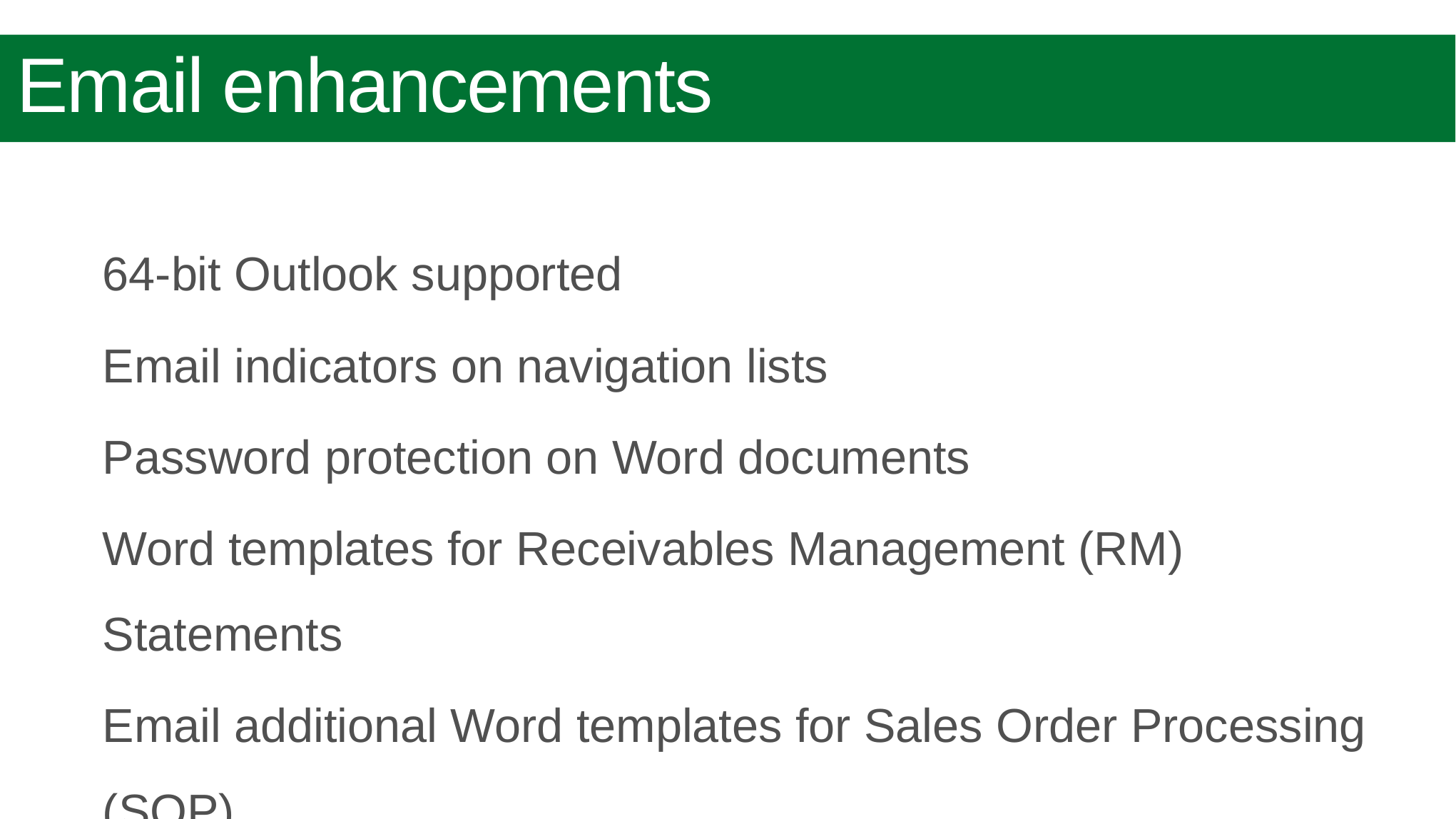

# Email enhancements
64-bit Outlook supported
Email indicators on navigation lists
Password protection on Word documents
Word templates for Receivables Management (RM) Statements
Email additional Word templates for Sales Order Processing (SOP)